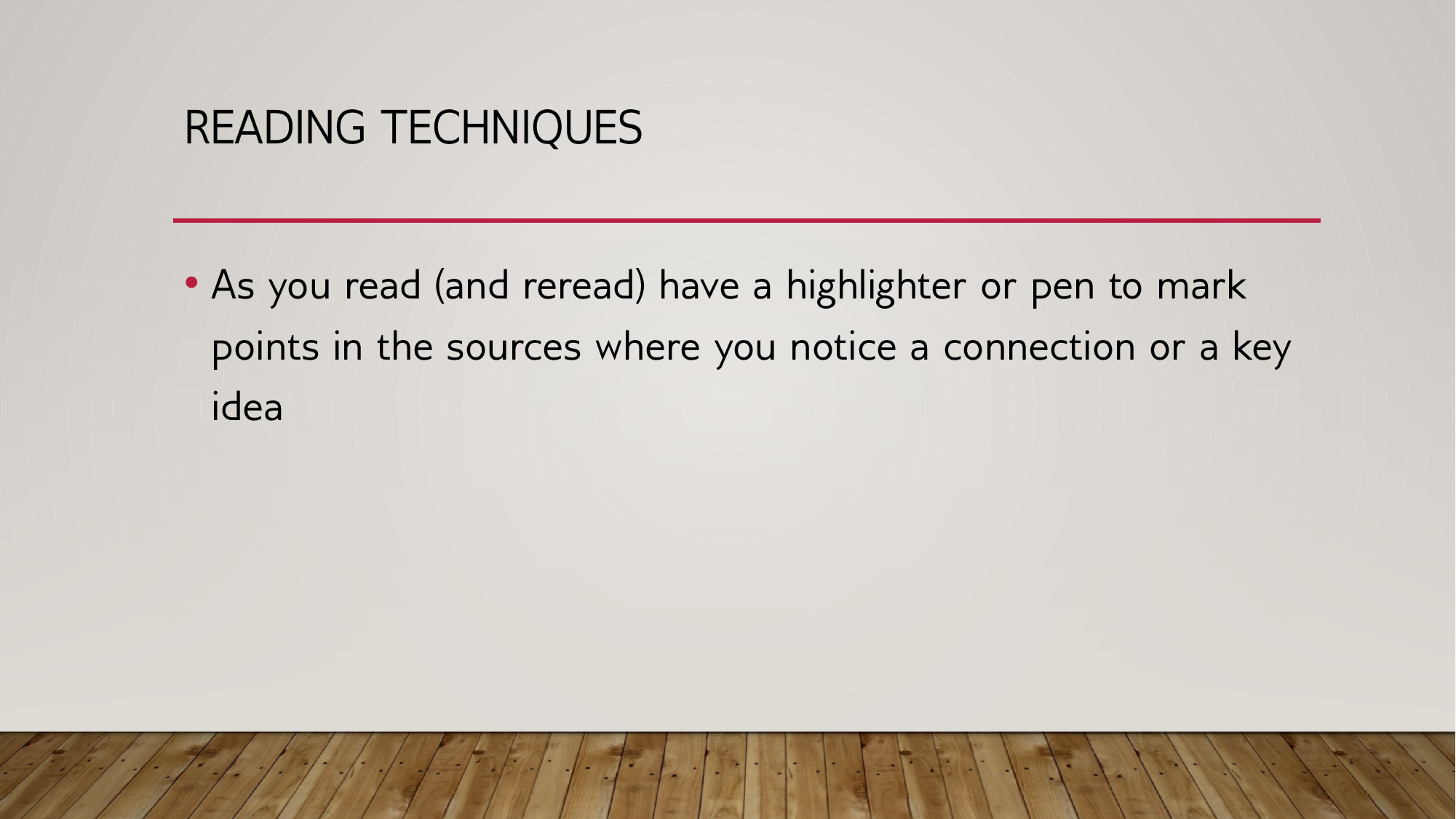

# Reading techniques
As you read (and reread) have a highlighter or pen to mark points in the sources where you notice a connection or a key idea